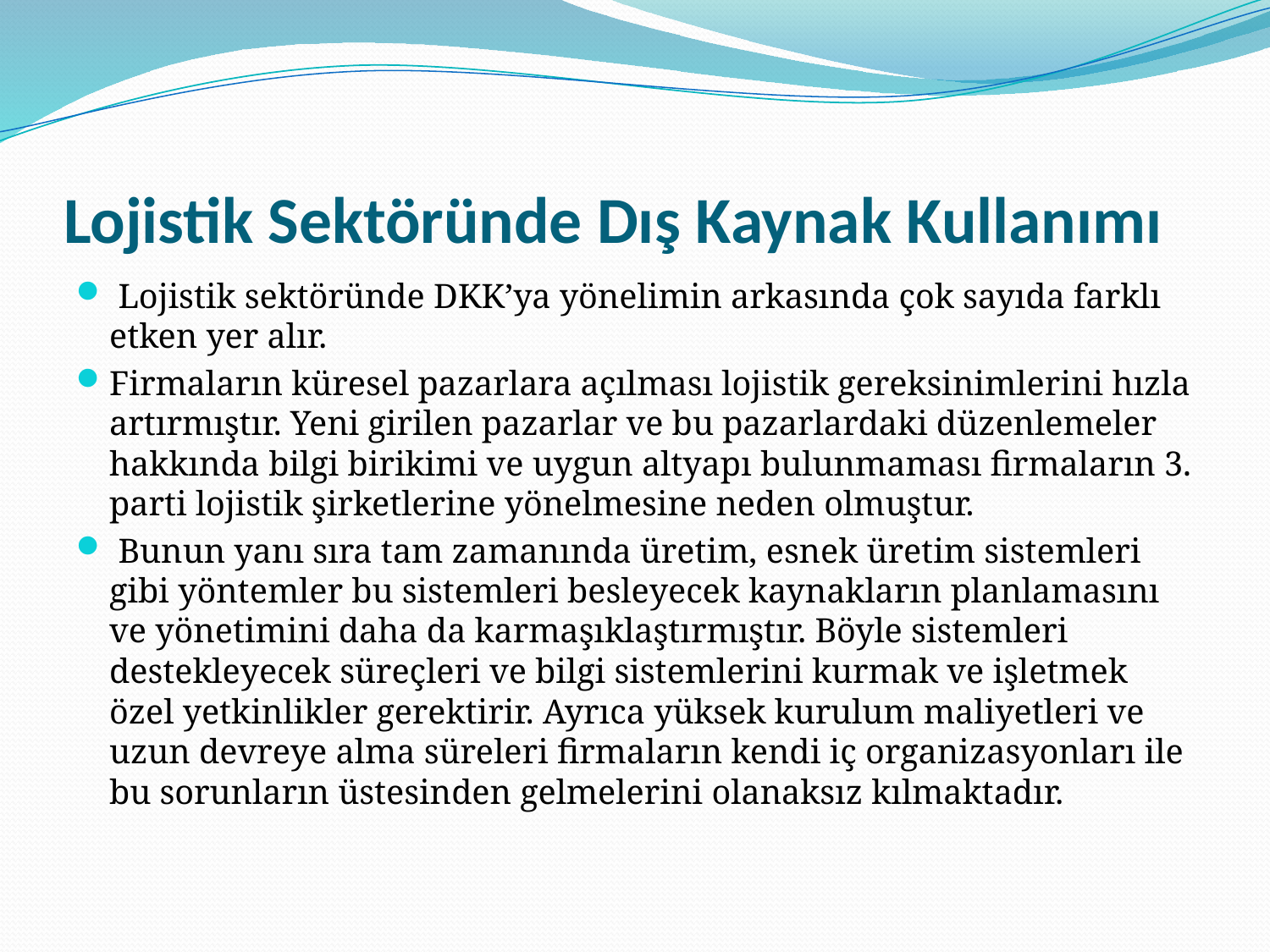

# Lojistik Sektöründe Dış Kaynak Kullanımı
 Lojistik sektöründe DKK’ya yönelimin arkasında çok sayıda farklı etken yer alır.
Firmaların küresel pazarlara açılması lojistik gereksinimlerini hızla artırmıştır. Yeni girilen pazarlar ve bu pazarlardaki düzenlemeler hakkında bilgi birikimi ve uygun altyapı bulunmaması firmaların 3. parti lojistik şirketlerine yönelmesine neden olmuştur.
 Bunun yanı sıra tam zamanında üretim, esnek üretim sistemleri gibi yöntemler bu sistemleri besleyecek kaynakların planlamasını ve yönetimini daha da karmaşıklaştırmıştır. Böyle sistemleri destekleyecek süreçleri ve bilgi sistemlerini kurmak ve işletmek özel yetkinlikler gerektirir. Ayrıca yüksek kurulum maliyetleri ve uzun devreye alma süreleri firmaların kendi iç organizasyonları ile bu sorunların üstesinden gelmelerini olanaksız kılmaktadır.